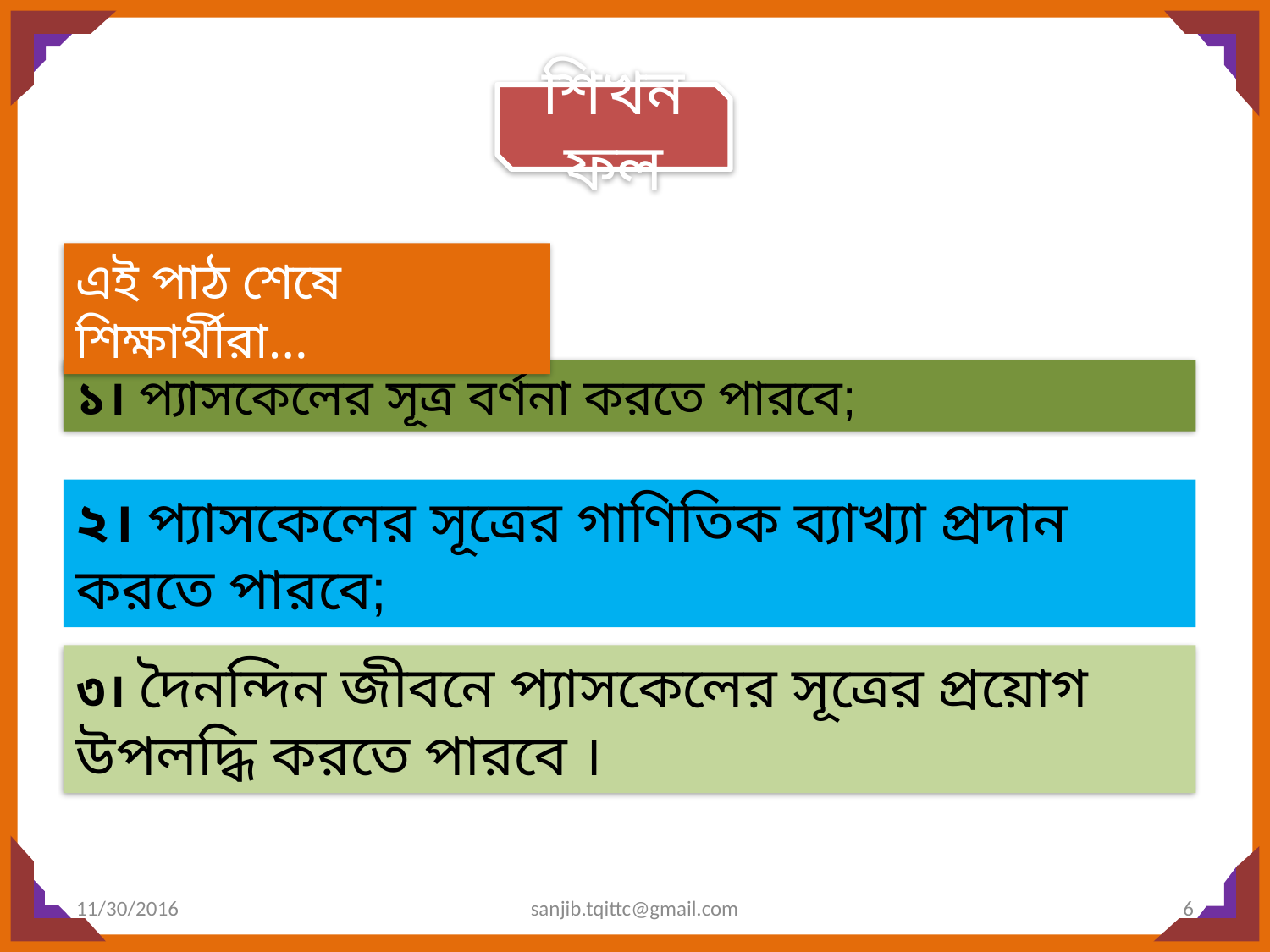

শিখনফল
এই পাঠ শেষে শিক্ষার্থীরা…
১। প্যাসকেলের সূত্র বর্ণনা করতে পারবে;
২। প্যাসকেলের সূত্রের গাণিতিক ব্যাখ্যা প্রদান করতে পারবে;
৩। দৈনন্দিন জীবনে প্যাসকেলের সূত্রের প্রয়োগ উপলদ্ধি করতে পারবে ।
11/30/2016
sanjib.tqittc@gmail.com
6